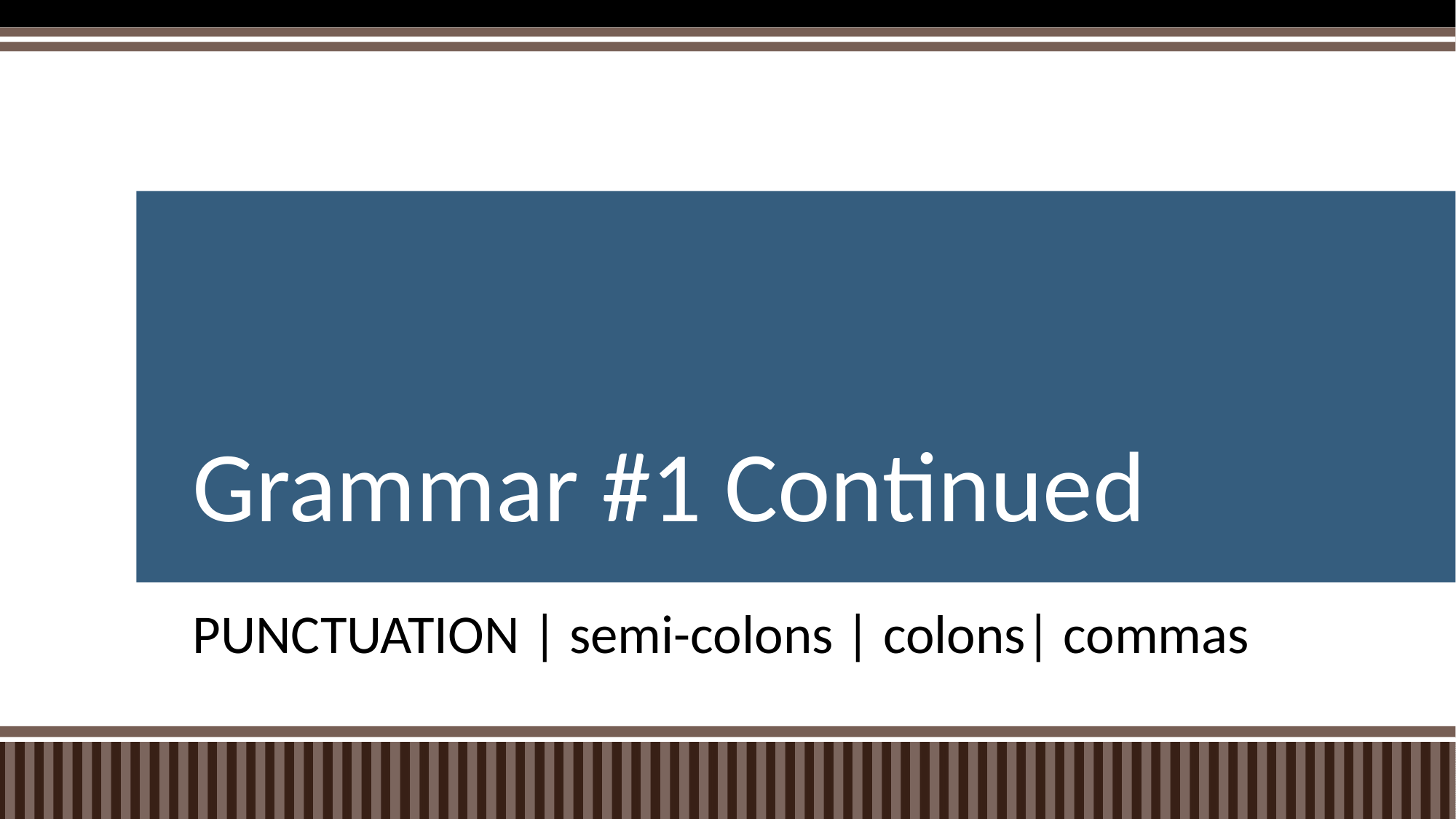

# Grammar #1 Continued
PUNCTUATION | semi-colons | colons| commas